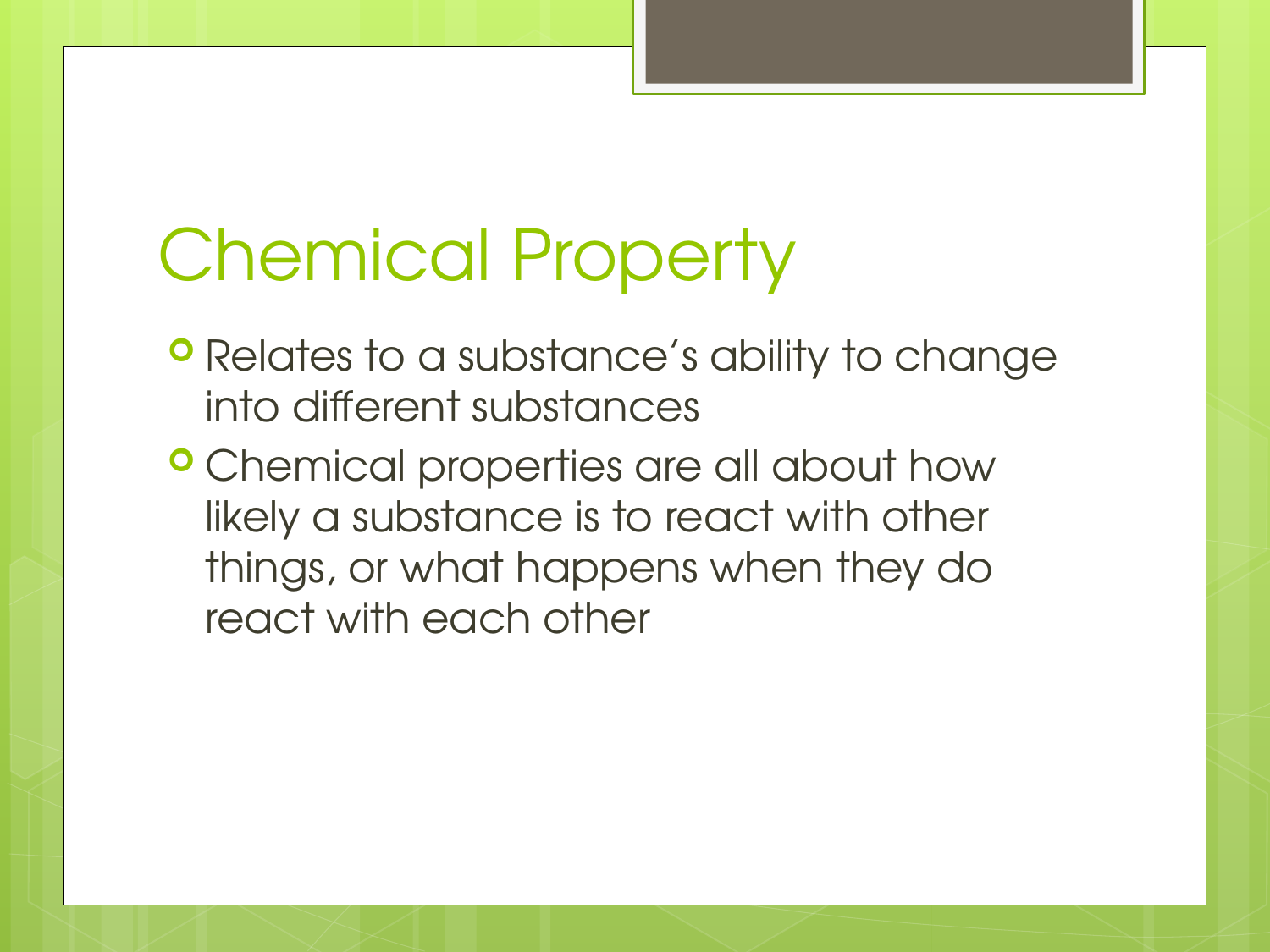

# Chemical Property
Relates to a substance’s ability to change into different substances
Chemical properties are all about how likely a substance is to react with other things, or what happens when they do react with each other